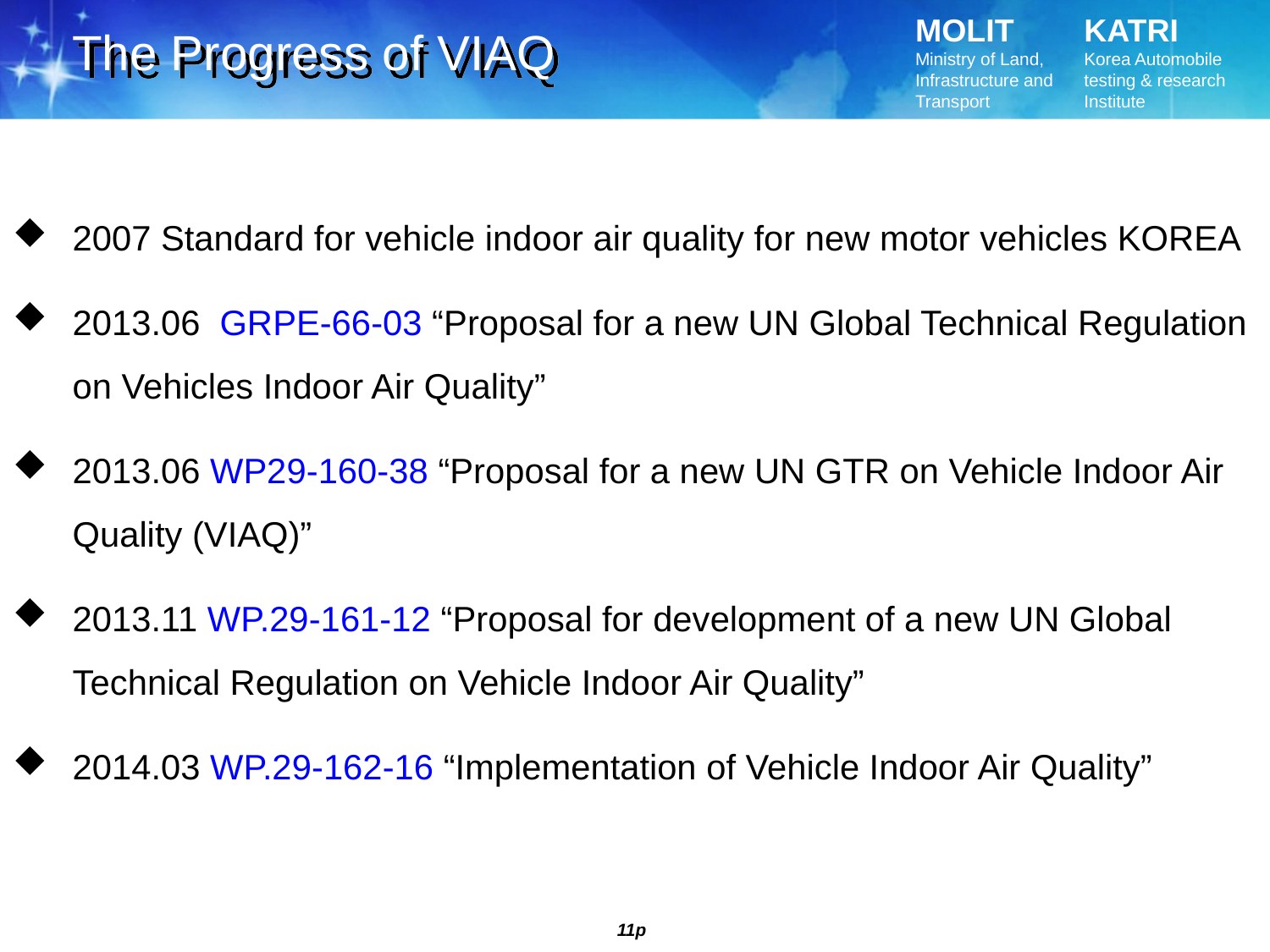

The Progress of VIAQ
2007 Standard for vehicle indoor air quality for new motor vehicles KOREA
2013.06  GRPE-66-03 “Proposal for a new UN Global Technical Regulation on Vehicles Indoor Air Quality”
2013.06 WP29-160-38 “Proposal for a new UN GTR on Vehicle Indoor Air Quality (VIAQ)”
2013.11 WP.29-161-12 “Proposal for development of a new UN Global Technical Regulation on Vehicle Indoor Air Quality”
2014.03 WP.29-162-16 “Implementation of Vehicle Indoor Air Quality”